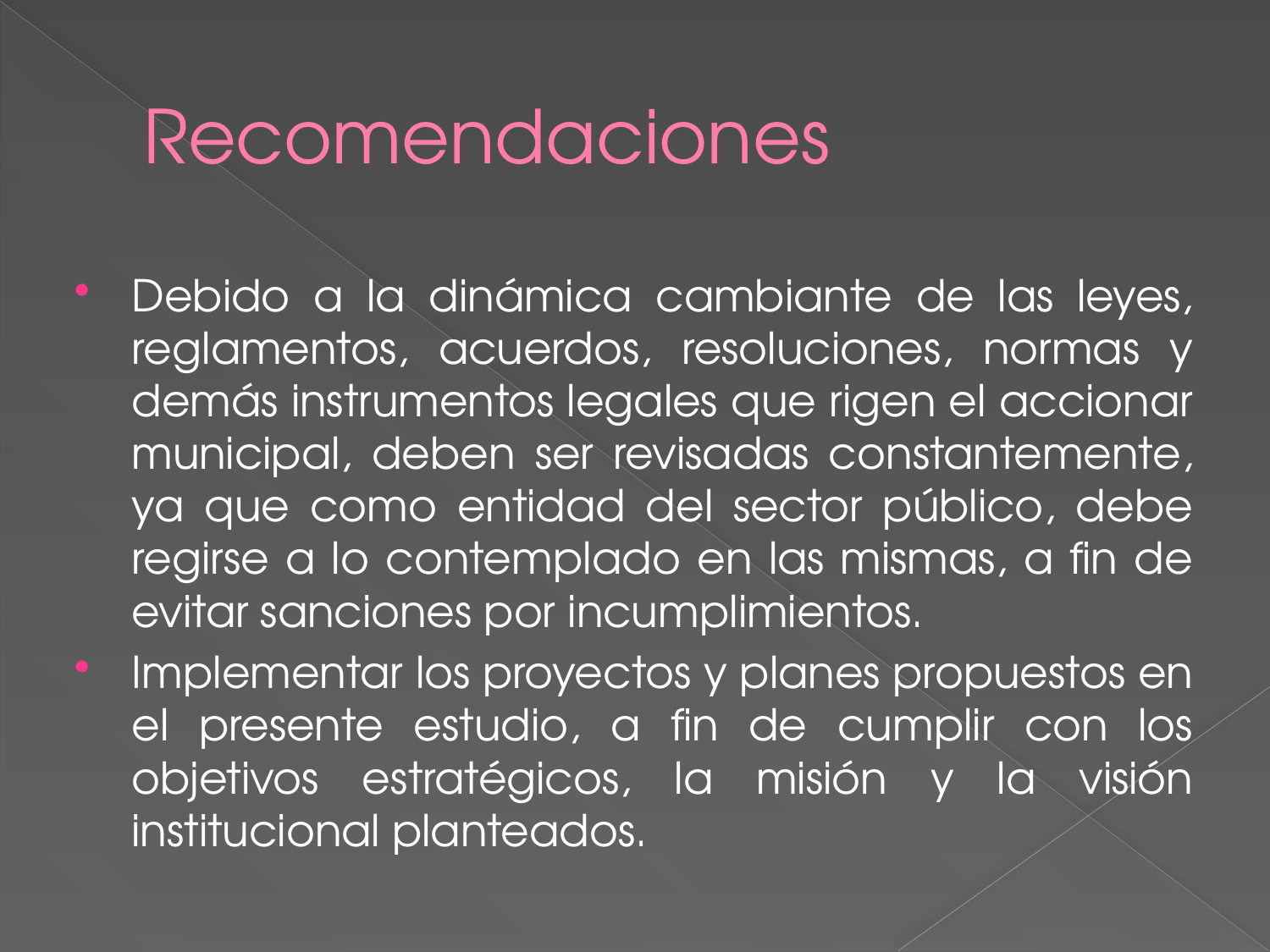

# Recomendaciones
Debido a la dinámica cambiante de las leyes, reglamentos, acuerdos, resoluciones, normas y demás instrumentos legales que rigen el accionar municipal, deben ser revisadas constantemente, ya que como entidad del sector público, debe regirse a lo contemplado en las mismas, a fin de evitar sanciones por incumplimientos.
Implementar los proyectos y planes propuestos en el presente estudio, a fin de cumplir con los objetivos estratégicos, la misión y la visión institucional planteados.